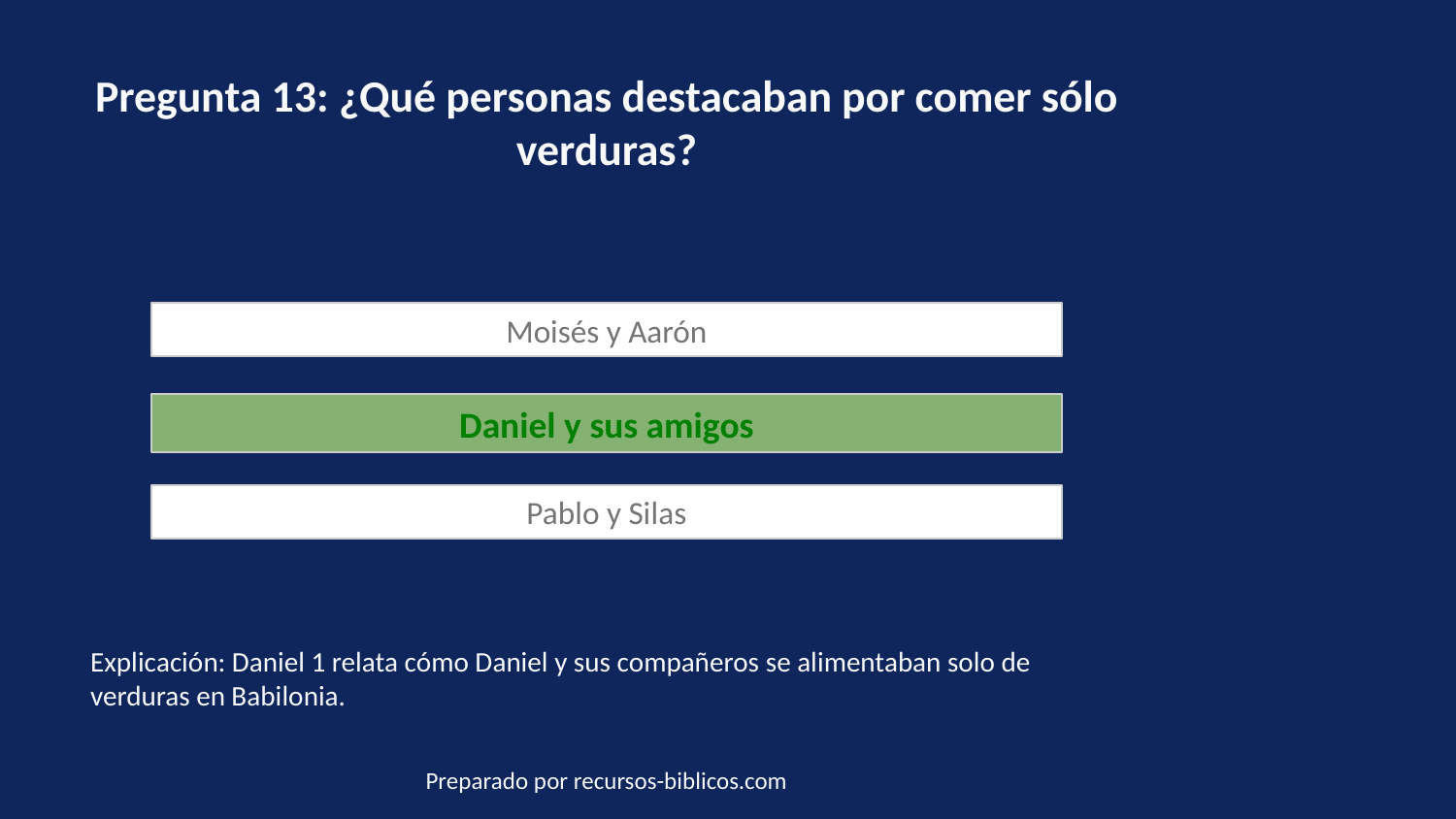

Pregunta 13: ¿Qué personas destacaban por comer sólo verduras?
Moisés y Aarón
Daniel y sus amigos
Pablo y Silas
Explicación: Daniel 1 relata cómo Daniel y sus compañeros se alimentaban solo de verduras en Babilonia.
Preparado por recursos-biblicos.com